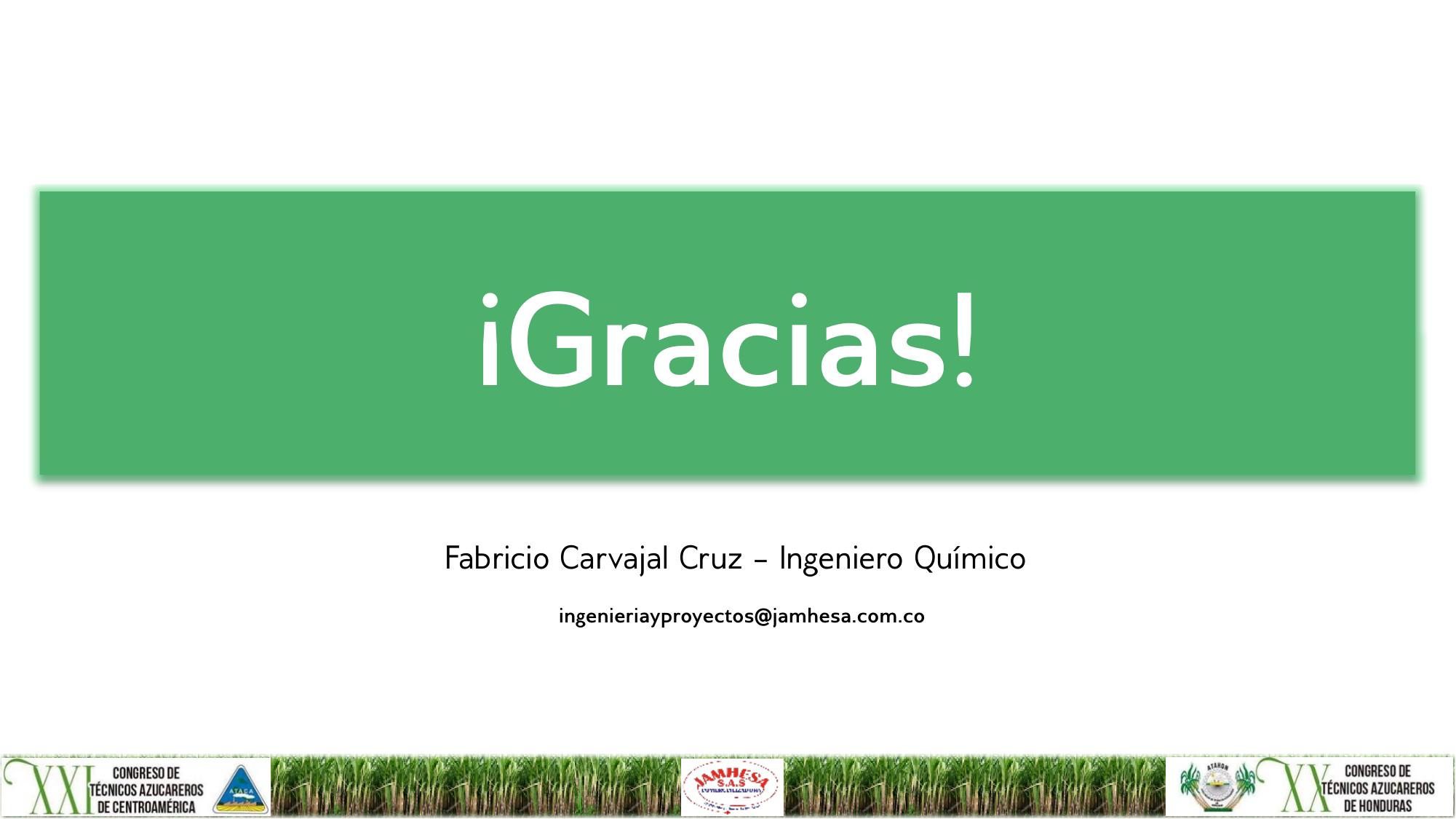

Fabricio Carvajal Cruz – Ingeniero Químico
 ingenieriayproyectos@jamhesa.com.co